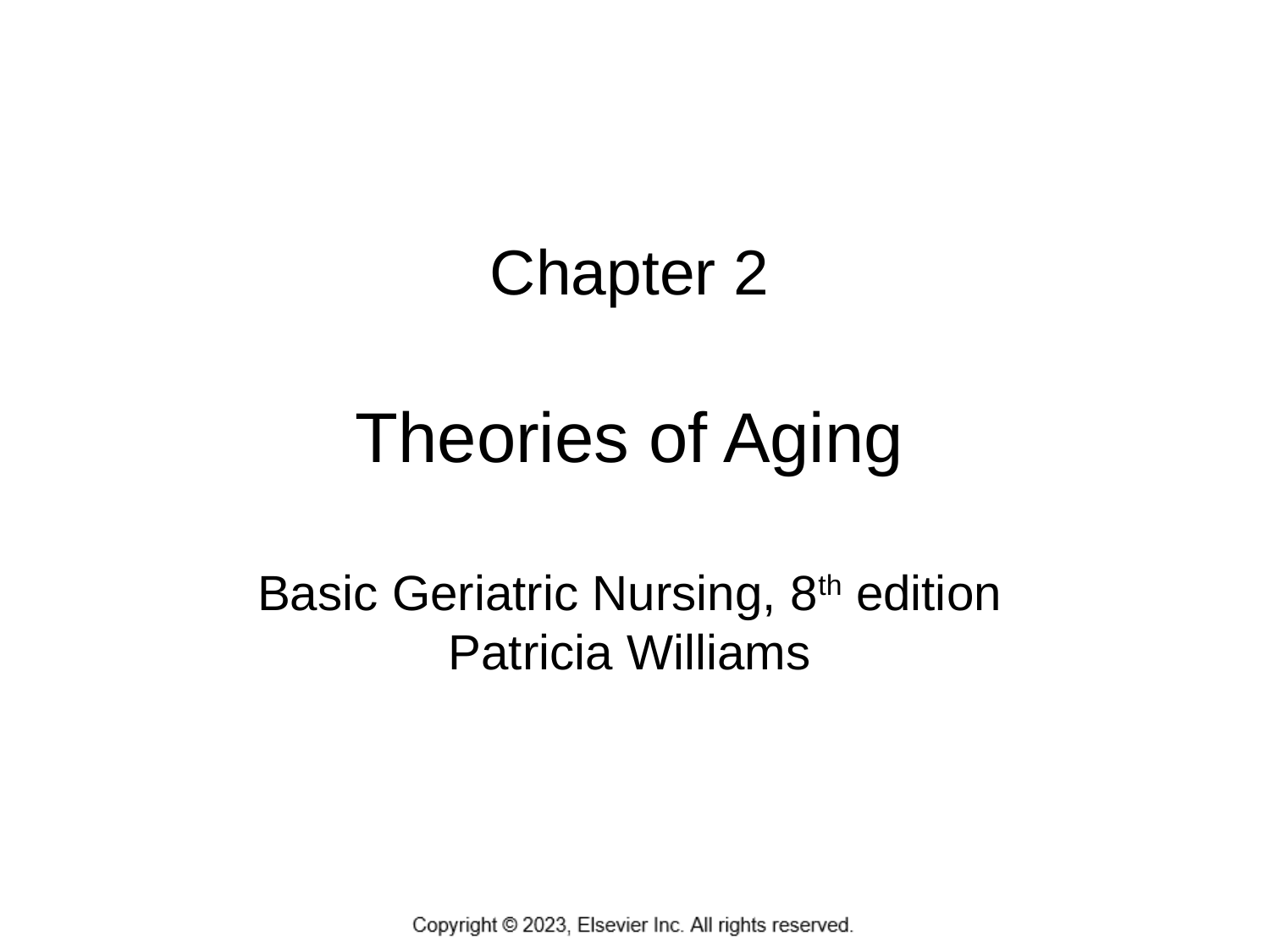

# Chapter 2 Theories of Aging Basic Geriatric Nursing, 8th edition Patricia Williams